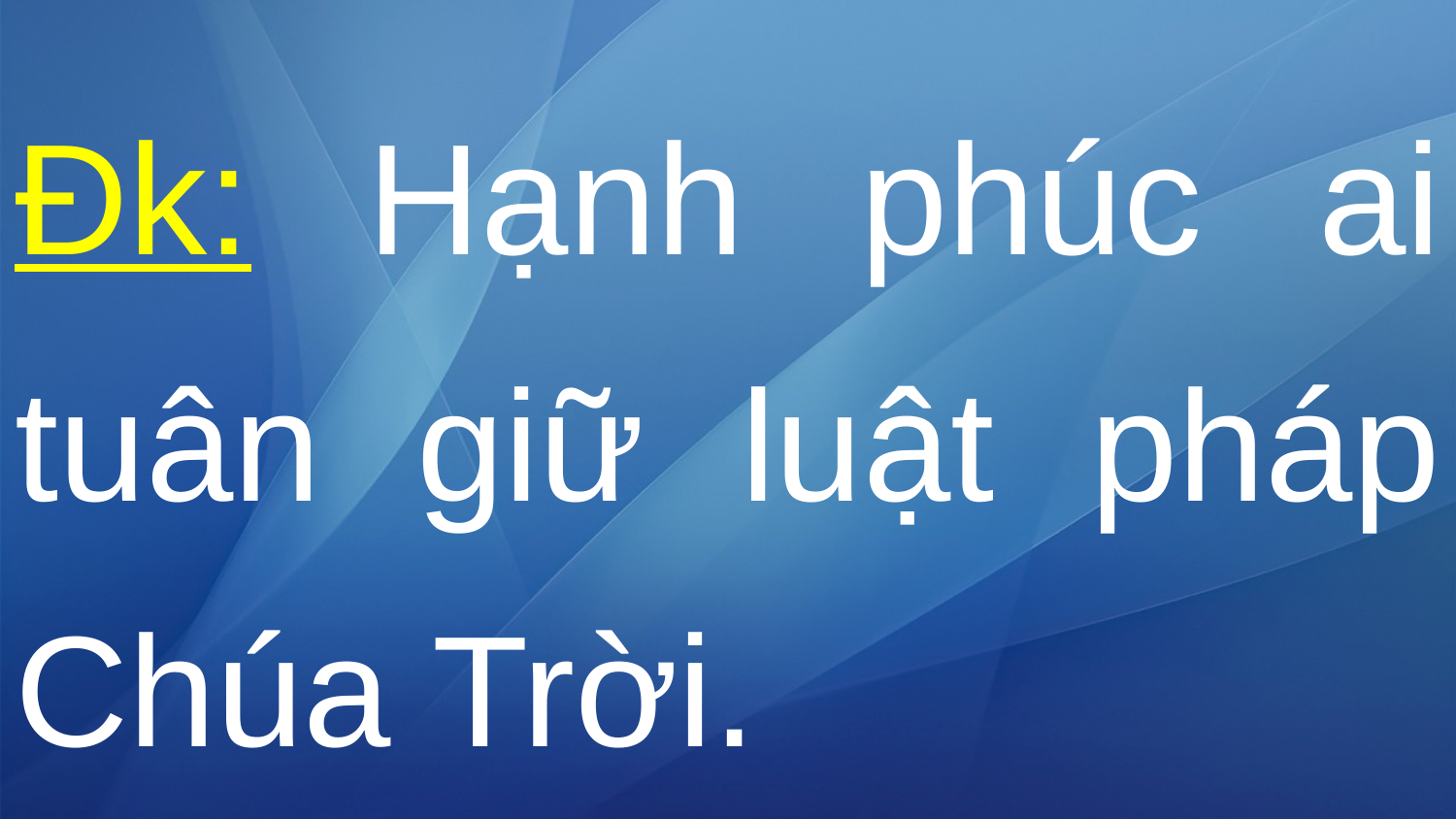

# Đk: Hạnh phúc ai tuân giữ luật pháp Chúa Trời.